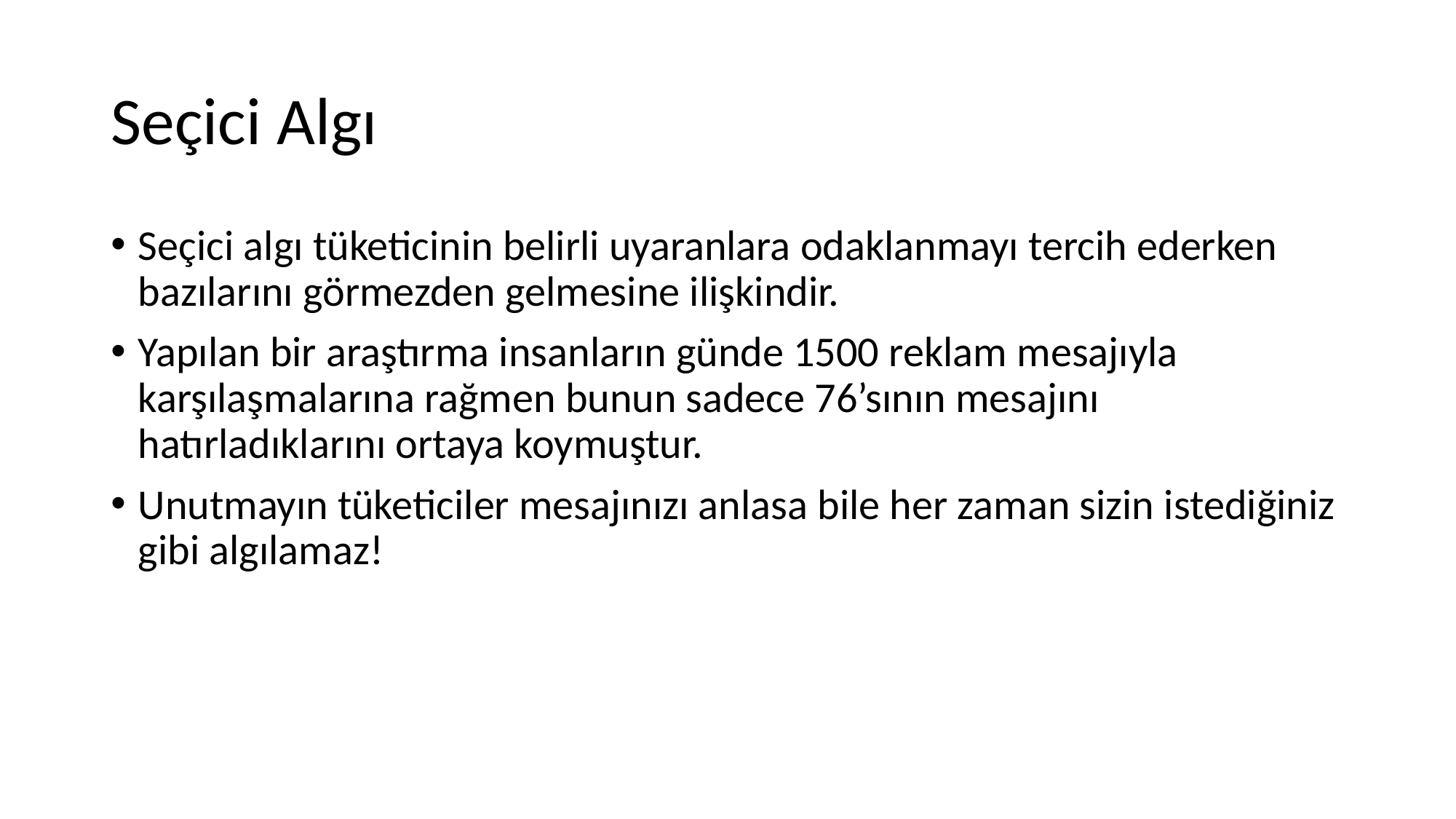

# Seçici Algı
Seçici algı tüketicinin belirli uyaranlara odaklanmayı tercih ederken bazılarını görmezden gelmesine ilişkindir.
Yapılan bir araştırma insanların günde 1500 reklam mesajıyla karşılaşmalarına rağmen bunun sadece 76’sının mesajını hatırladıklarını ortaya koymuştur.
Unutmayın tüketiciler mesajınızı anlasa bile her zaman sizin istediğiniz gibi algılamaz!